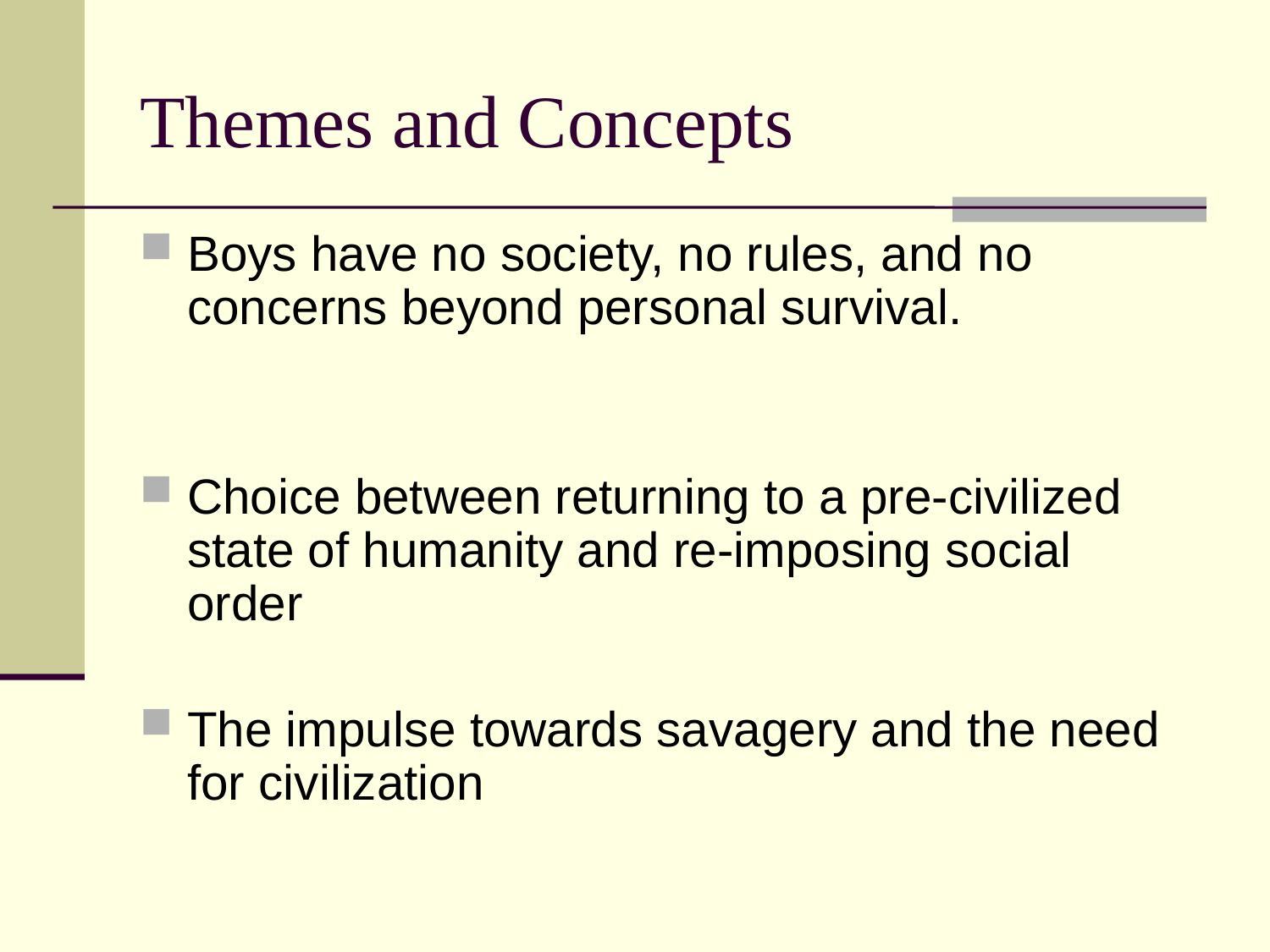

# Themes and Concepts
Boys have no society, no rules, and no concerns beyond personal survival.

Choice between returning to a pre-civilized state of humanity and re-imposing social order

The impulse towards savagery and the need for civilization